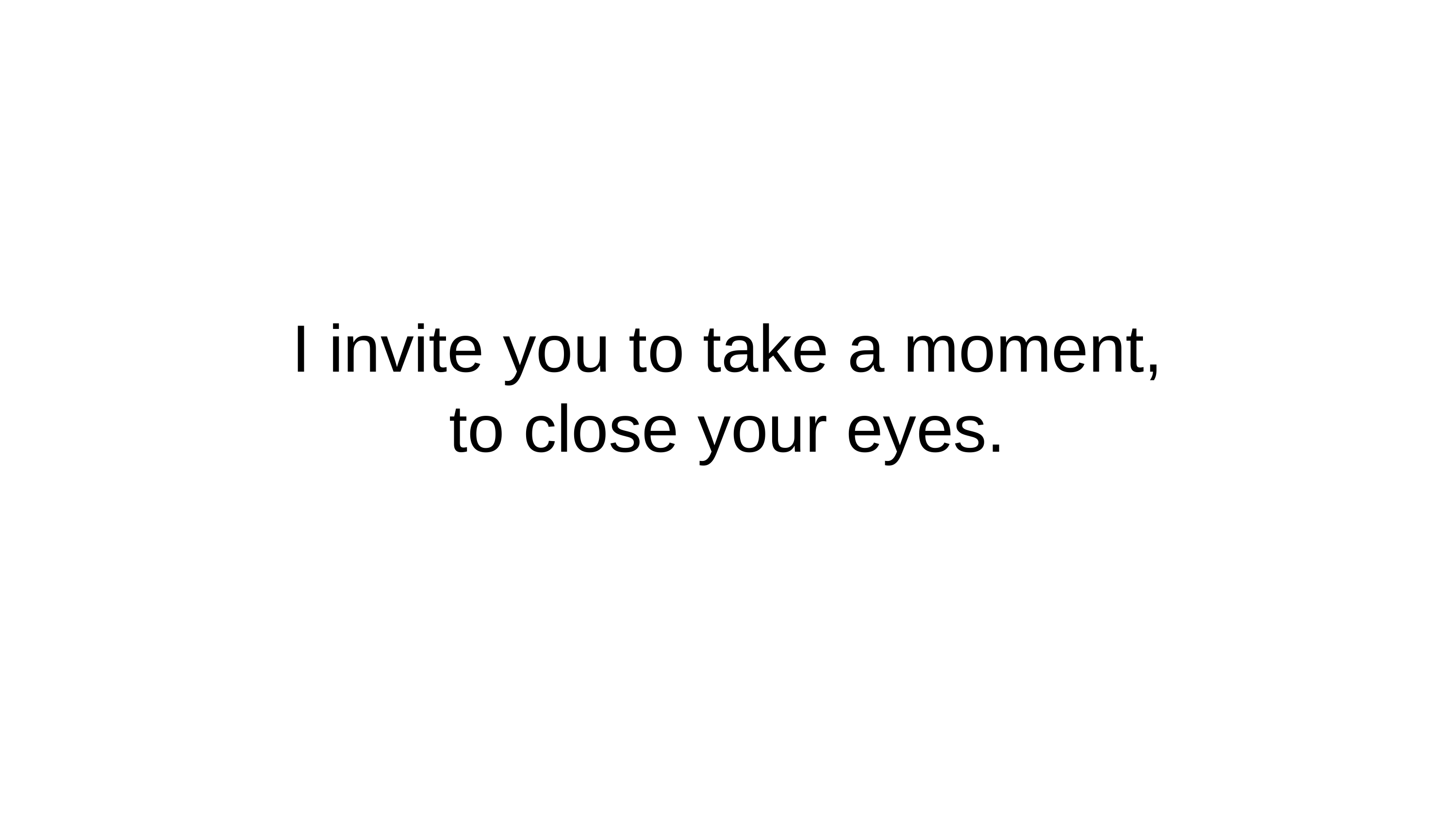

# I invite you to take a moment, to close your eyes.